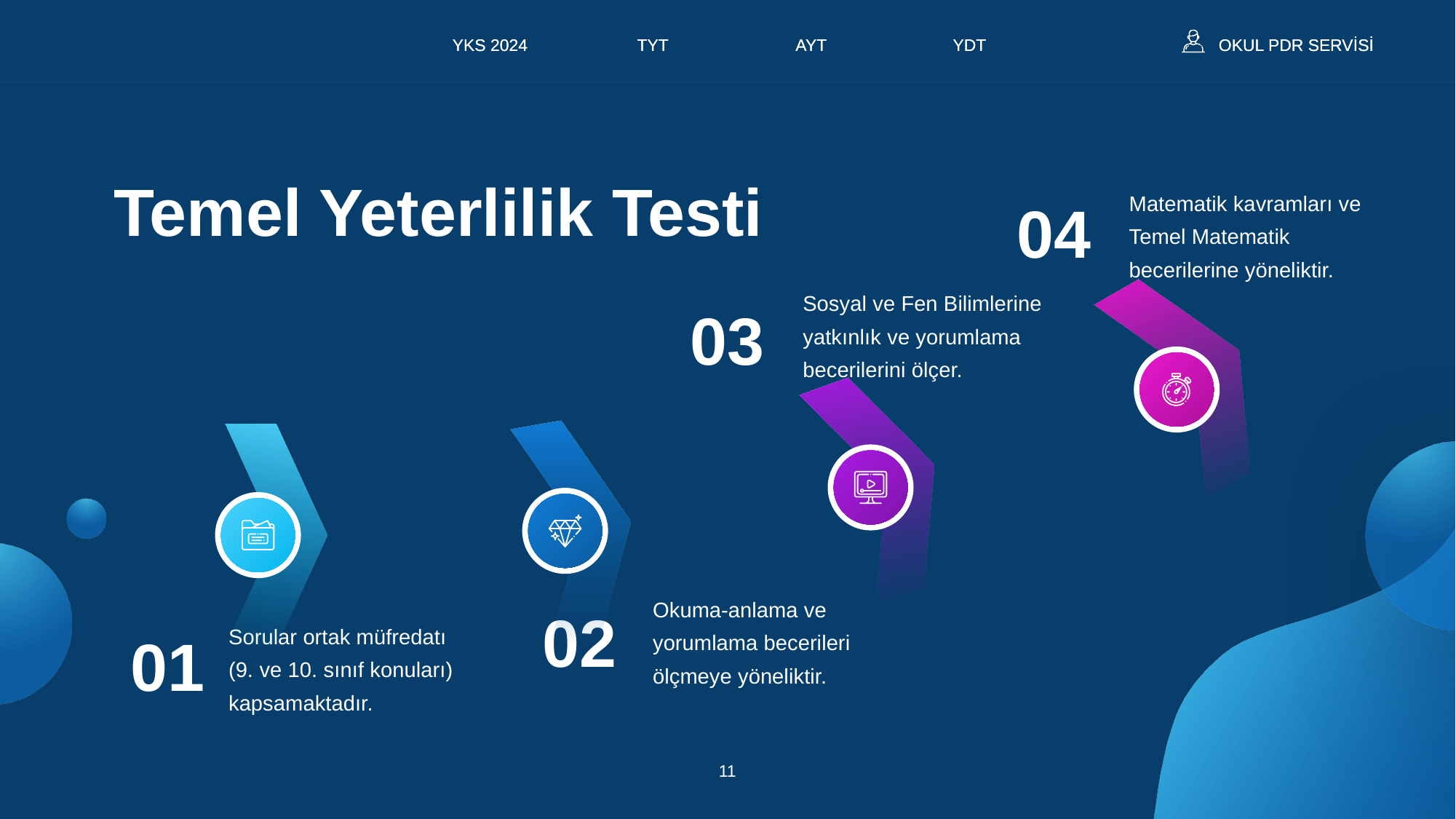

04
Matematik kavramları ve Temel Matematik becerilerine yöneliktir.
Temel Yeterlilik Testi

03
Sosyal ve Fen Bilimlerine yatkınlık ve yorumlama becerilerini ölçer.

02
Okuma-anlama ve yorumlama becerileri ölçmeye yöneliktir.
01
Sorular ortak müfredatı
(9. ve 10. sınıf konuları) kapsamaktadır.